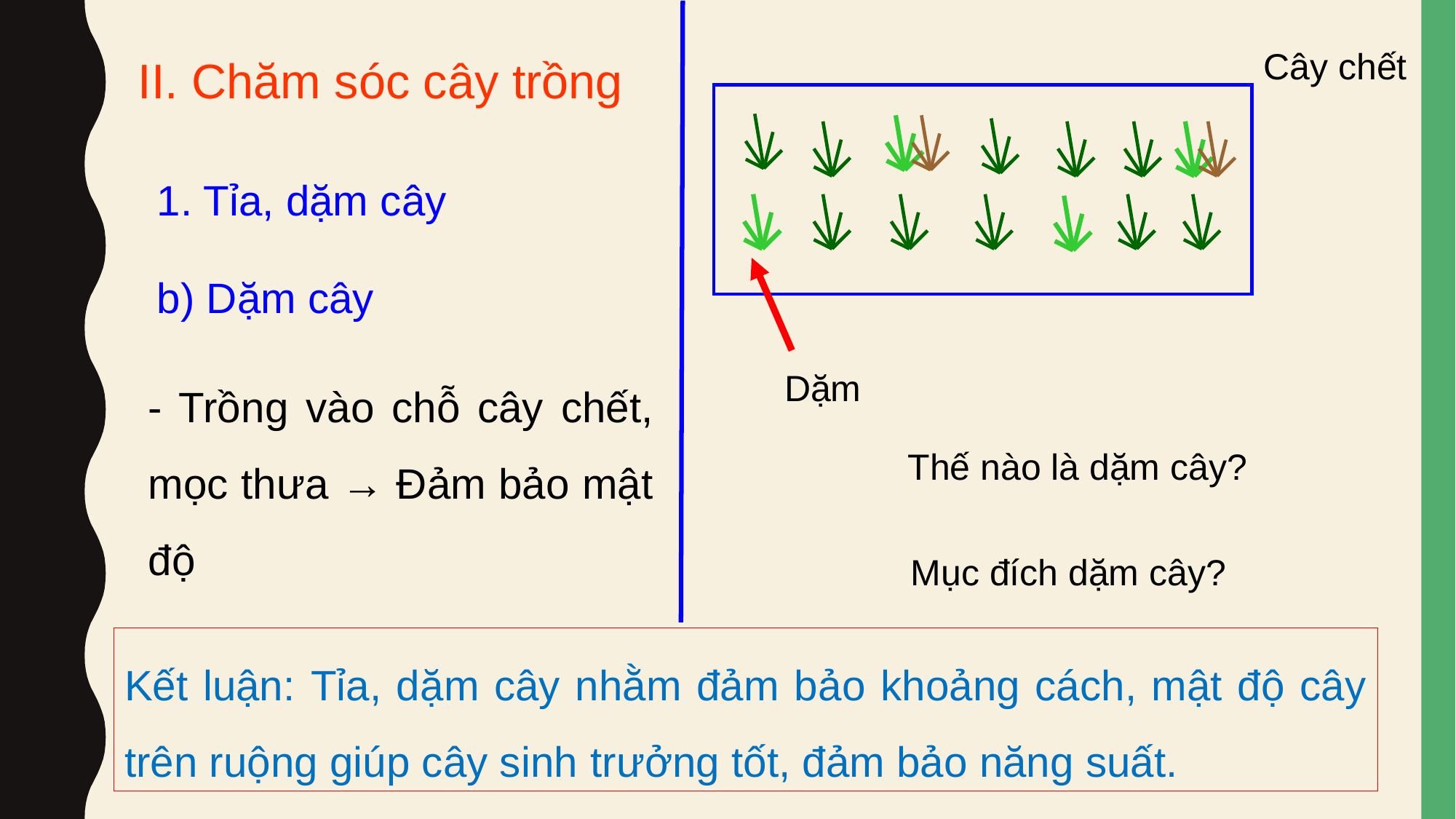

Cây chết
II. Chăm sóc cây trồng

1. Tỉa, dặm cây
b) Dặm cây

Dặm
- Trồng vào chỗ cây chết, mọc thưa → Đảm bảo mật độ
Thế nào là dặm cây?
Mục đích dặm cây?
Kết luận: Tỉa, dặm cây nhằm đảm bảo khoảng cách, mật độ cây trên ruộng giúp cây sinh trưởng tốt, đảm bảo năng suất.